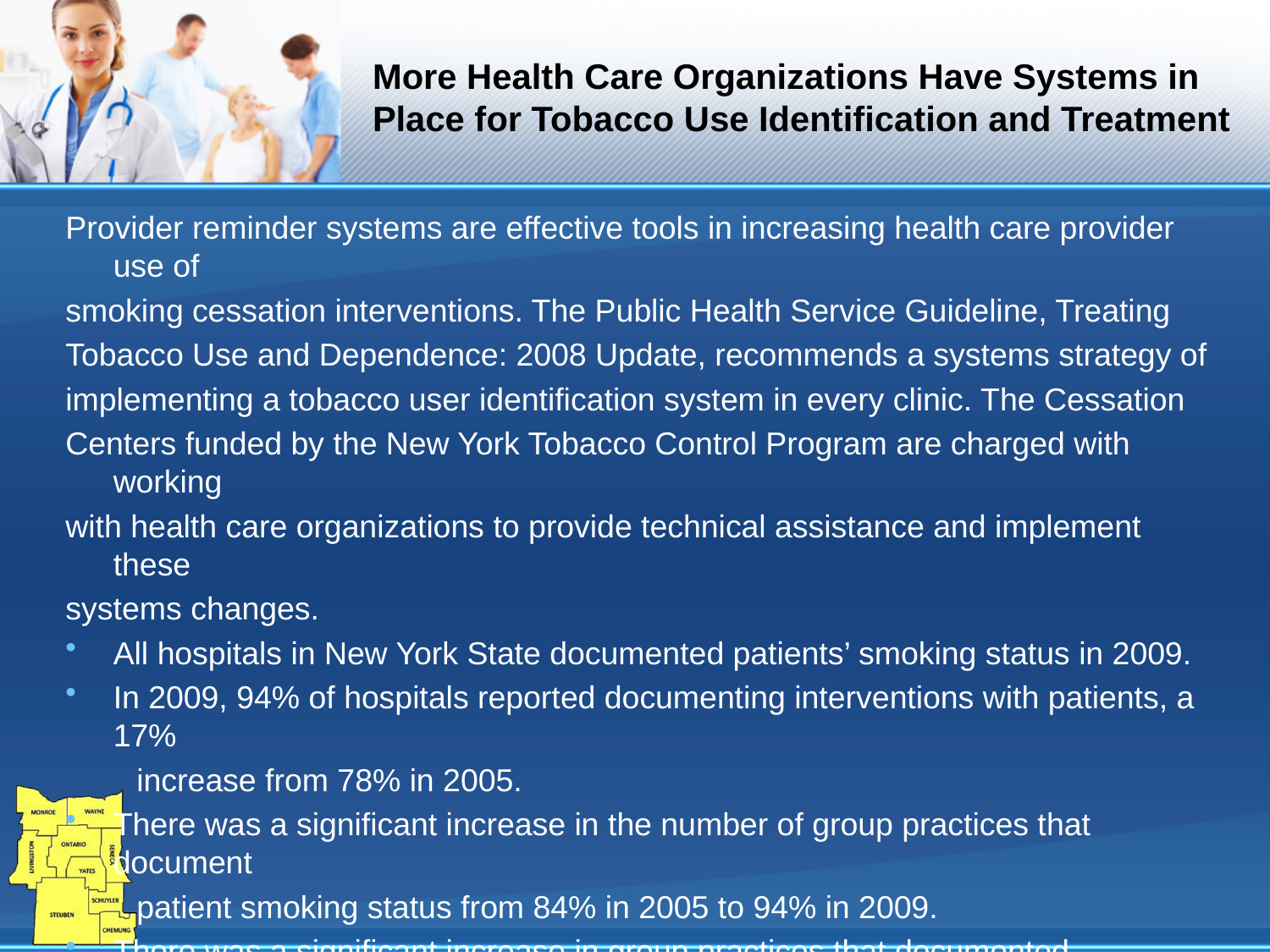

# More Health Care Organizations Have Systems in Place for Tobacco Use Identification and Treatment
Provider reminder systems are effective tools in increasing health care provider use of
smoking cessation interventions. The Public Health Service Guideline, Treating
Tobacco Use and Dependence: 2008 Update, recommends a systems strategy of
implementing a tobacco user identification system in every clinic. The Cessation
Centers funded by the New York Tobacco Control Program are charged with working
with health care organizations to provide technical assistance and implement these
systems changes.
All hospitals in New York State documented patients’ smoking status in 2009.
In 2009, 94% of hospitals reported documenting interventions with patients, a 17%
        increase from 78% in 2005.
There was a significant increase in the number of group practices that document
        patient smoking status from 84% in 2005 to 94% in 2009.
There was a significant increase in group practices that documented interventions
        from 49% in 2005 to 84% in 2009.